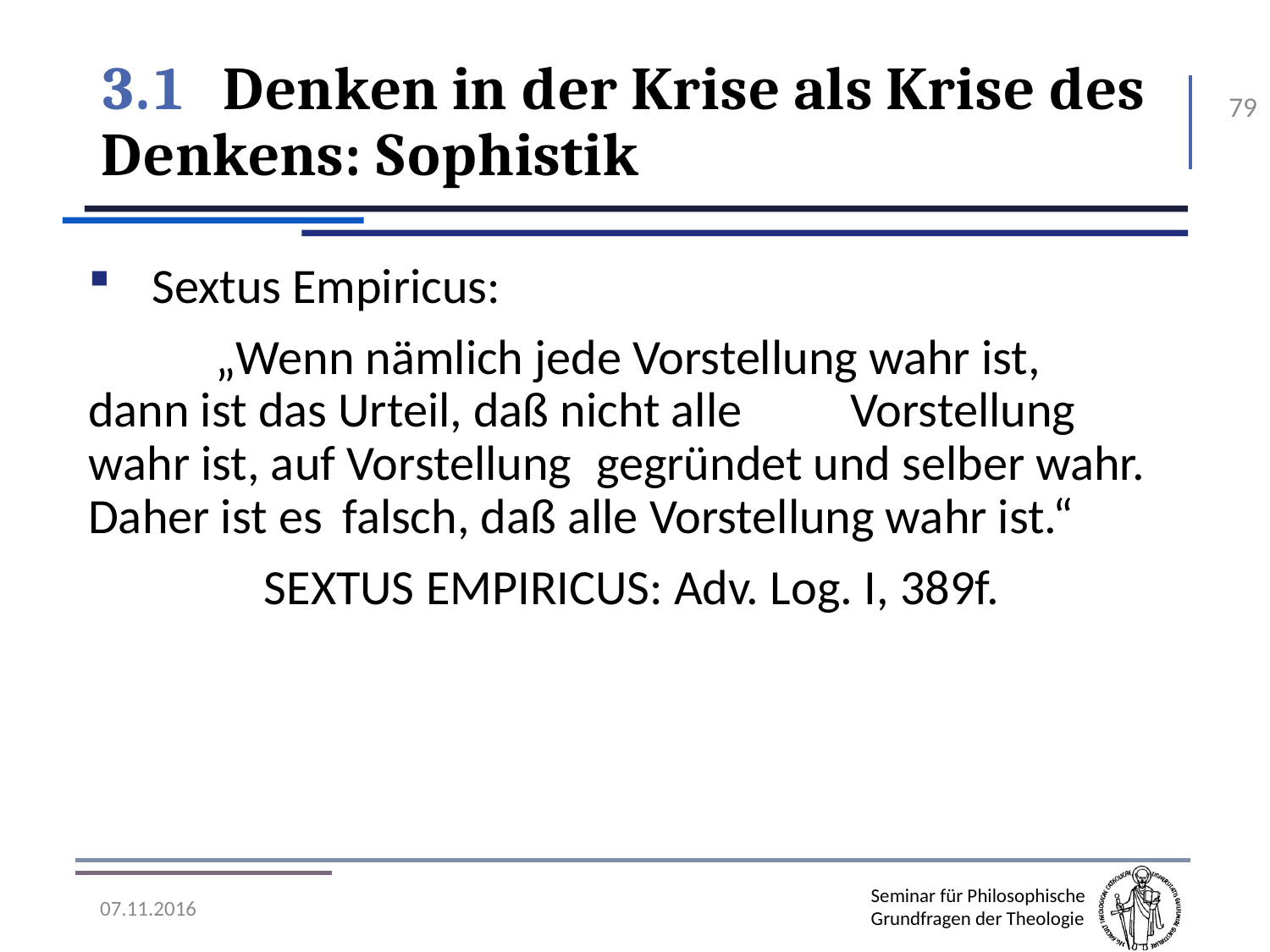

# 3.1	Denken in der Krise als Krise des Denkens: Sophistik
79
Sextus Empiricus:
	„Wenn nämlich jede Vorstellung wahr ist, 	dann ist das Urteil, daß nicht alle 	Vorstellung wahr ist, auf Vorstellung 	gegründet und selber wahr. Daher ist es 	falsch, daß alle Vorstellung wahr ist.“
Sextus Empiricus: Adv. Log. I, 389f.
07.11.2016